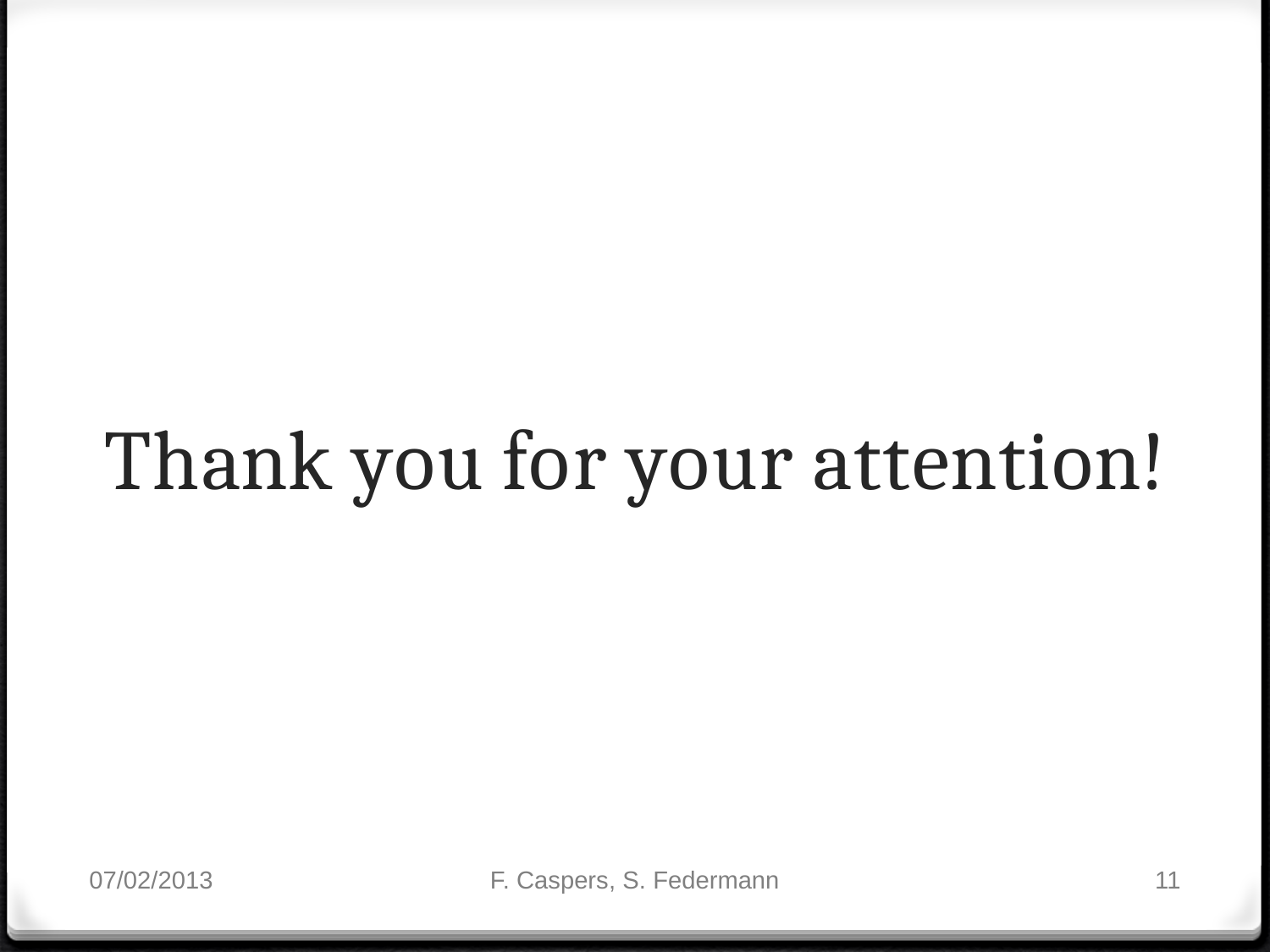

# Thank you for your attention!
07/02/2013
F. Caspers, S. Federmann
11